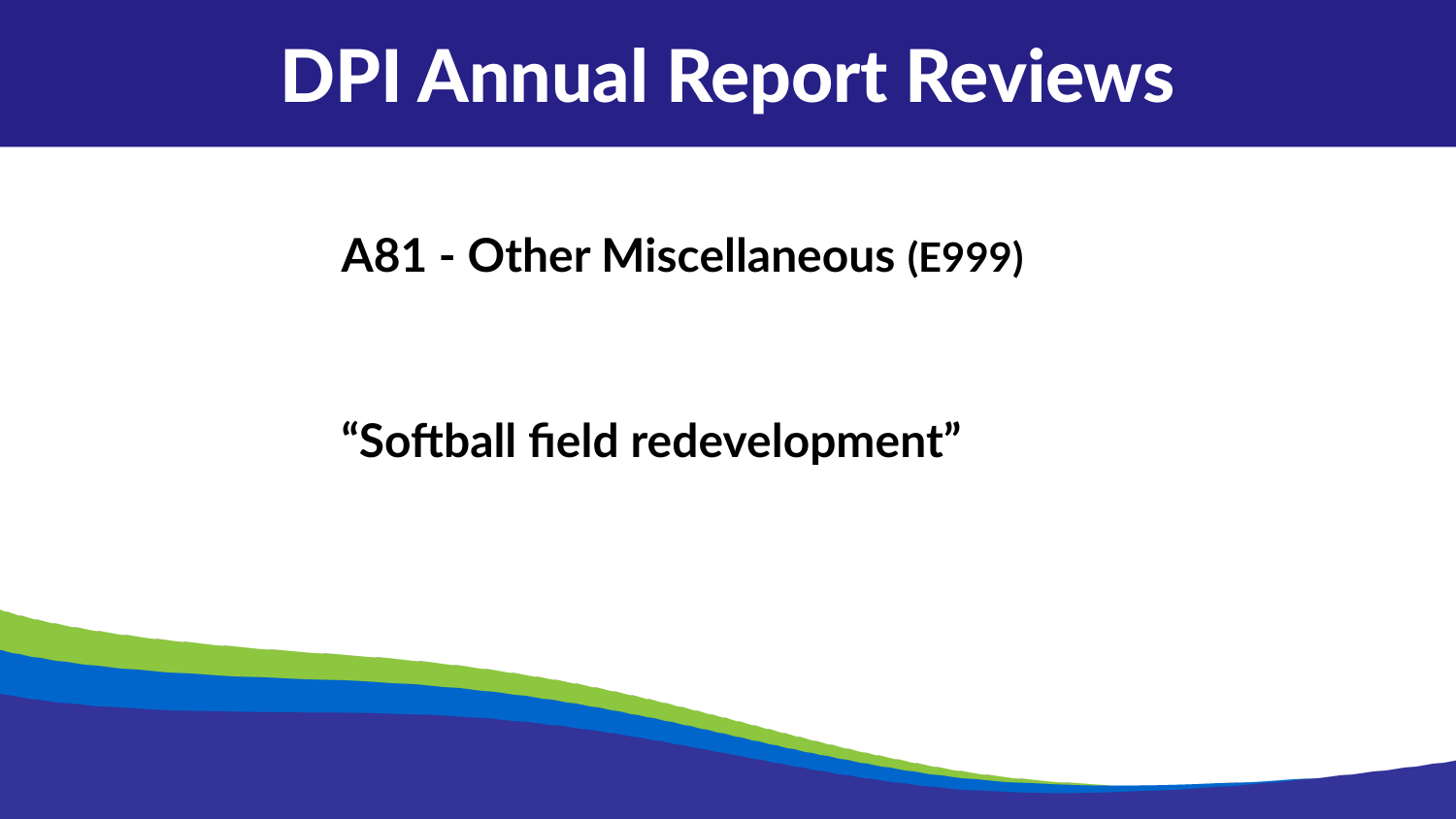

DPI Annual Report Reviews
A81 - Other Miscellaneous (E999)

“Softball field redevelopment”